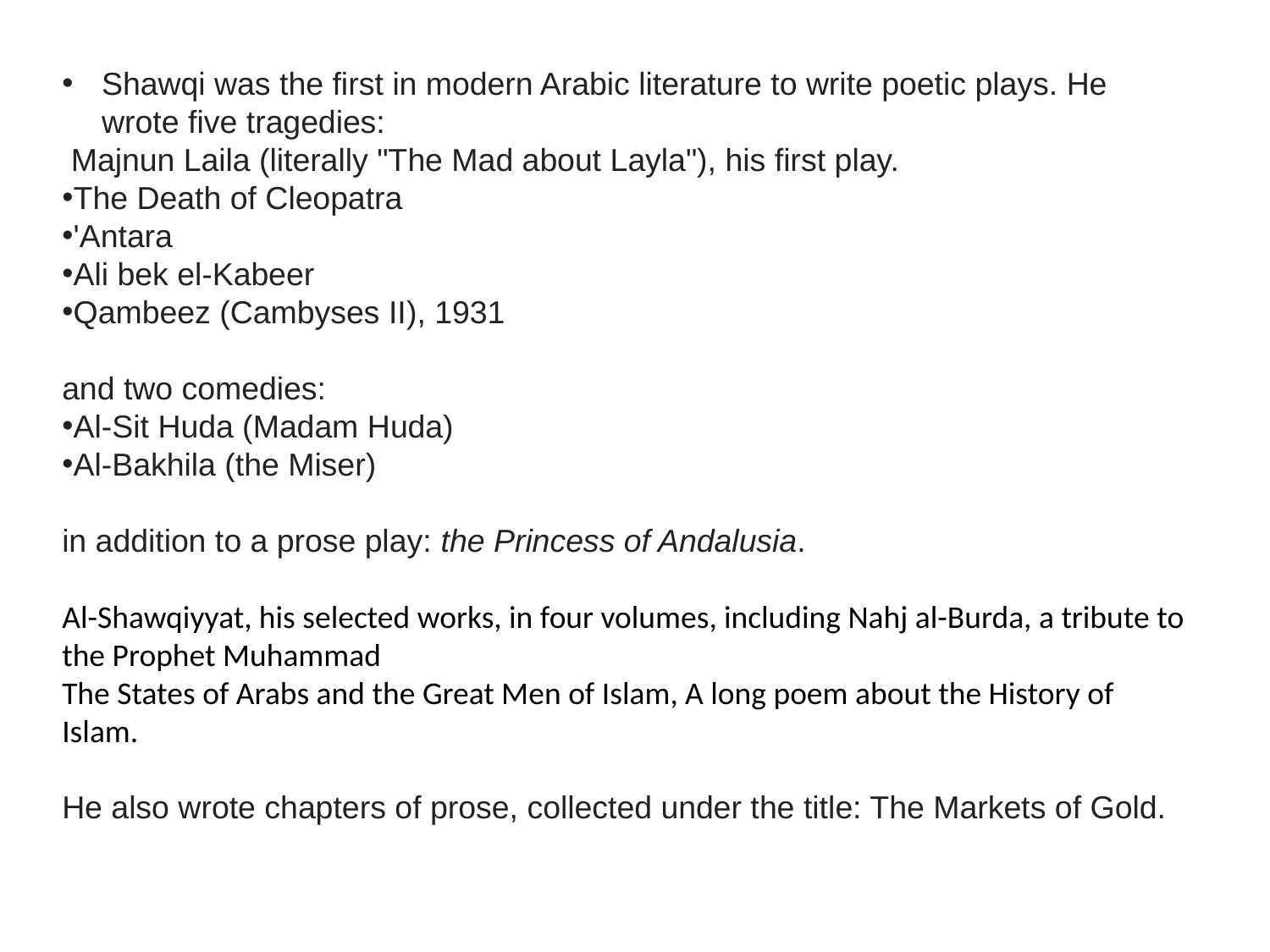

Shawqi was the first in modern Arabic literature to write poetic plays. He wrote five tragedies:
 Majnun Laila (literally "The Mad about Layla"), his first play.
The Death of Cleopatra
'Antara
Ali bek el-Kabeer
Qambeez (Cambyses II), 1931

and two comedies:
Al-Sit Huda (Madam Huda)
Al-Bakhila (the Miser)

in addition to a prose play: the Princess of Andalusia.

Al-Shawqiyyat, his selected works, in four volumes, including Nahj al-Burda, a tribute to the Prophet Muhammad
The States of Arabs and the Great Men of Islam, A long poem about the History of Islam.

He also wrote chapters of prose, collected under the title: The Markets of Gold.